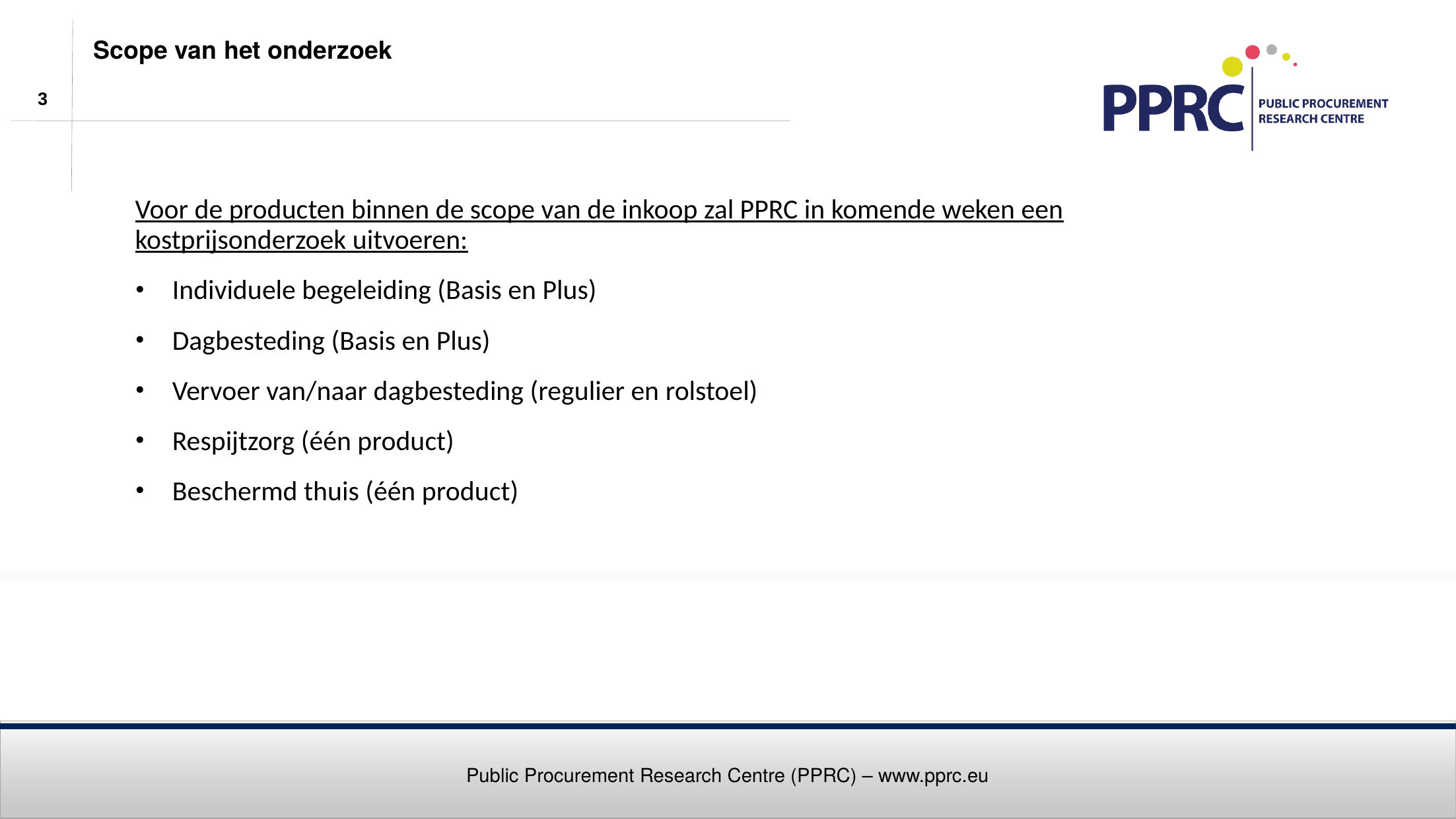

# Scope van het onderzoek

Voor de producten binnen de scope van de inkoop zal PPRC in komende weken een kostprijsonderzoek uitvoeren:
Individuele begeleiding (Basis en Plus)
Dagbesteding (Basis en Plus)
Vervoer van/naar dagbesteding (regulier en rolstoel)
Respijtzorg (één product)
Beschermd thuis (één product)